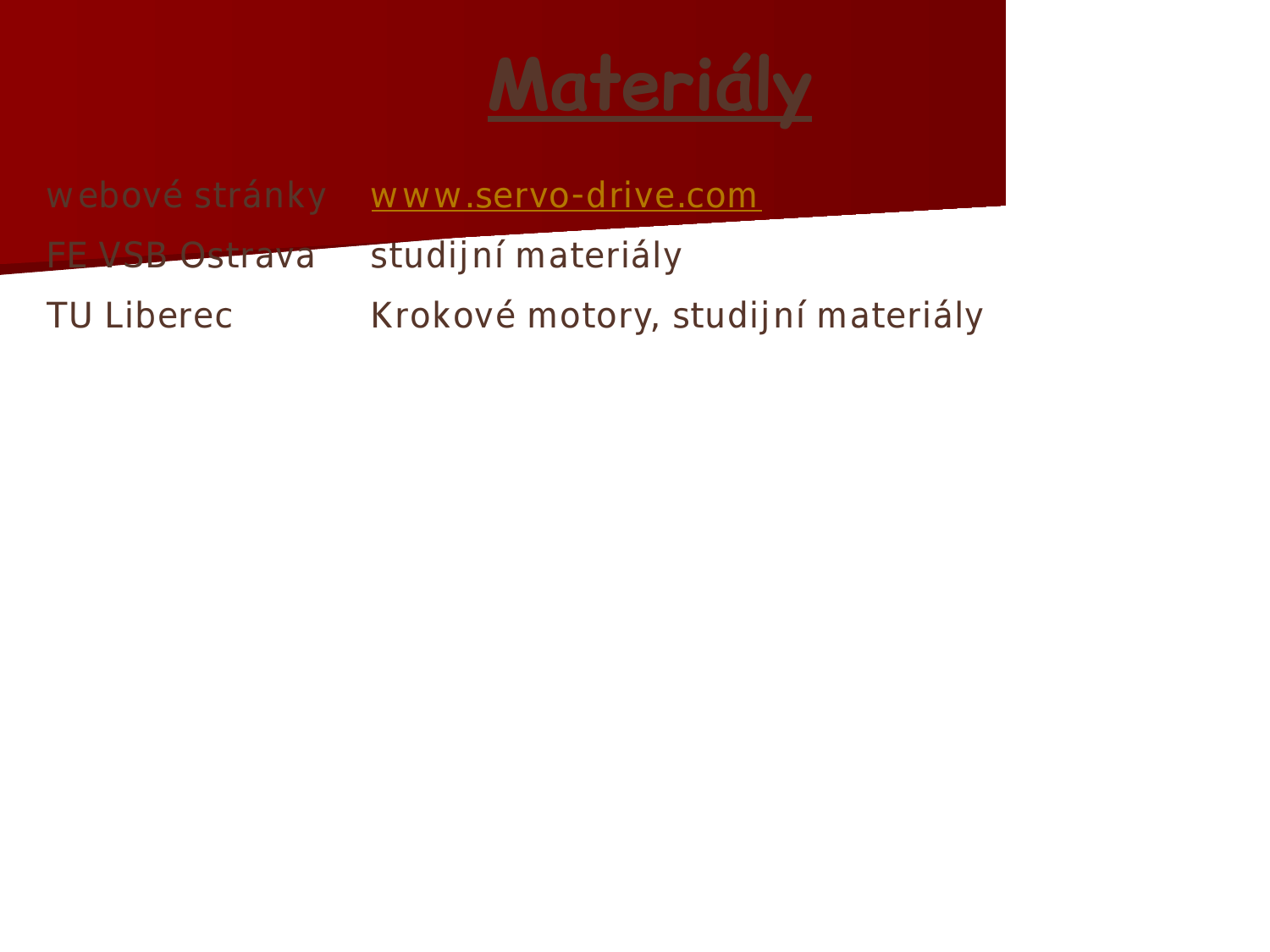

Materiály
webové stránky	www.servo-drive.com
FE VSB Ostrava	studijní materiály
TU Liberec	Krokové motory, studijní materiály